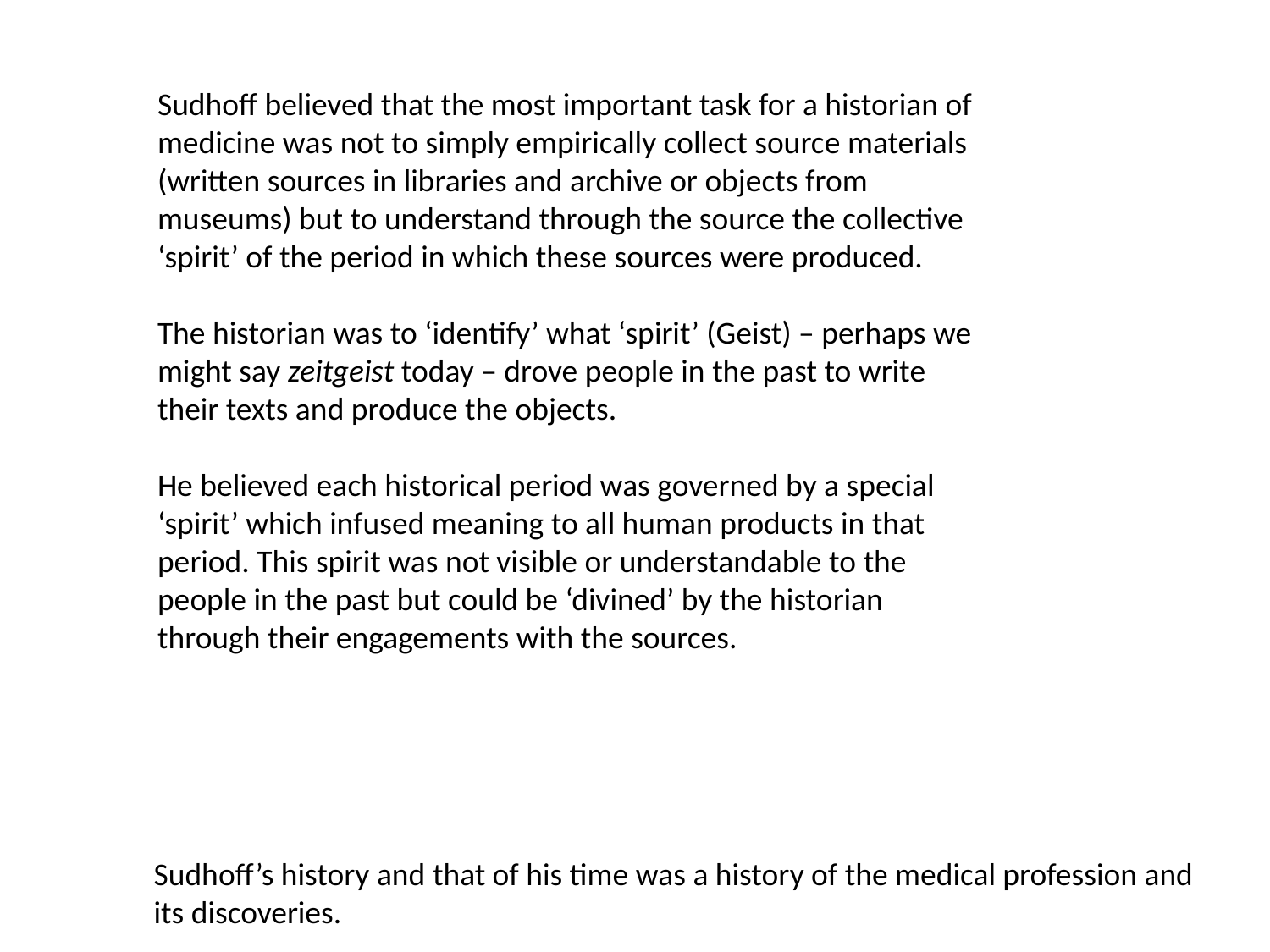

Sudhoff believed that the most important task for a historian of medicine was not to simply empirically collect source materials (written sources in libraries and archive or objects from museums) but to understand through the source the collective ‘spirit’ of the period in which these sources were produced.

The historian was to ‘identify’ what ‘spirit’ (Geist) – perhaps we might say zeitgeist today – drove people in the past to write their texts and produce the objects.

He believed each historical period was governed by a special ‘spirit’ which infused meaning to all human products in that period. This spirit was not visible or understandable to the people in the past but could be ‘divined’ by the historian through their engagements with the sources.

Sudhoff’s history and that of his time was a history of the medical profession and
its discoveries.